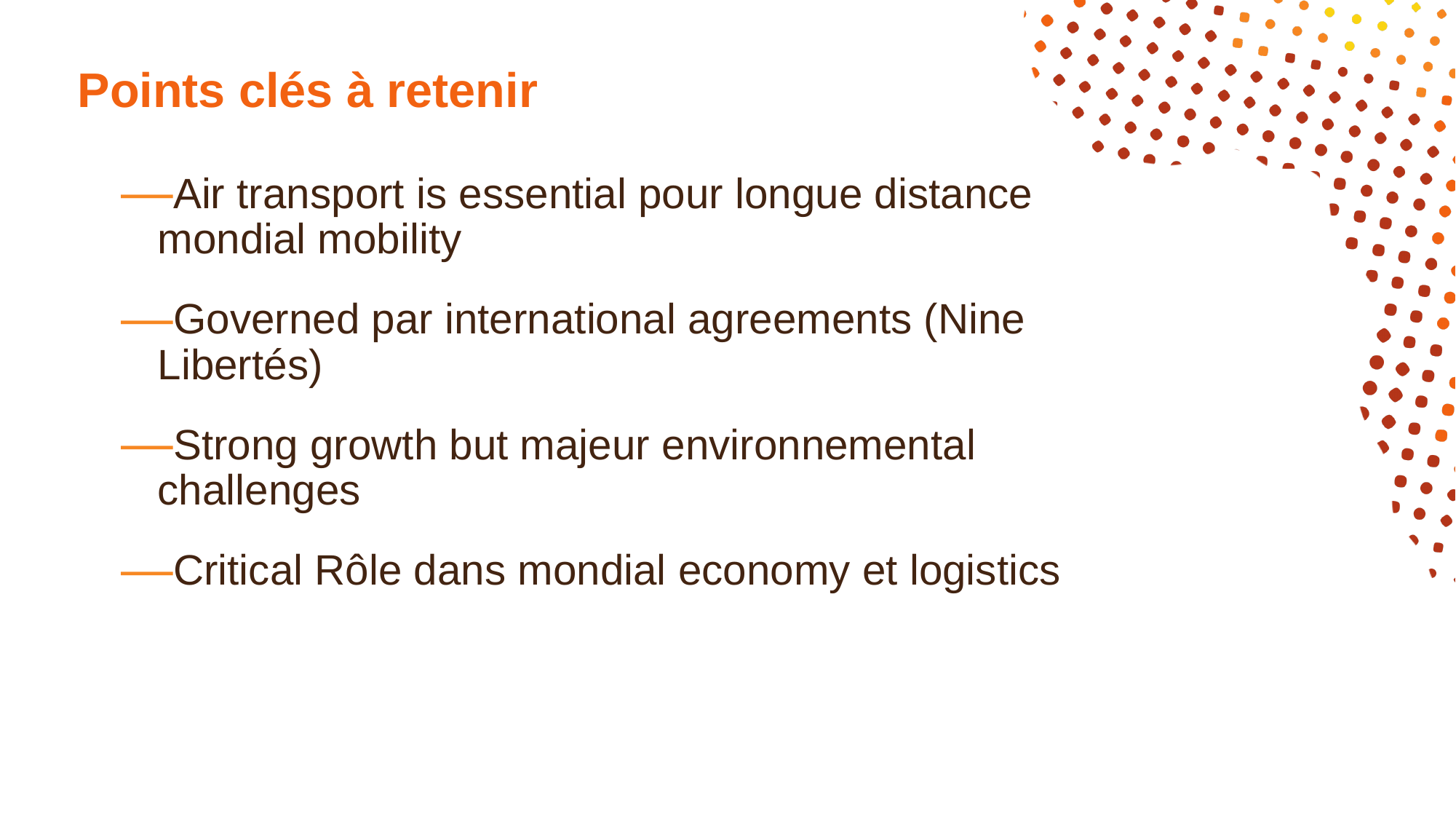

# Points clés à retenir
Air transport is essential pour longue distance mondial mobility
Governed par international agreements (Nine Libertés)
Strong growth but majeur environnemental challenges
Critical Rôle dans mondial economy et logistics